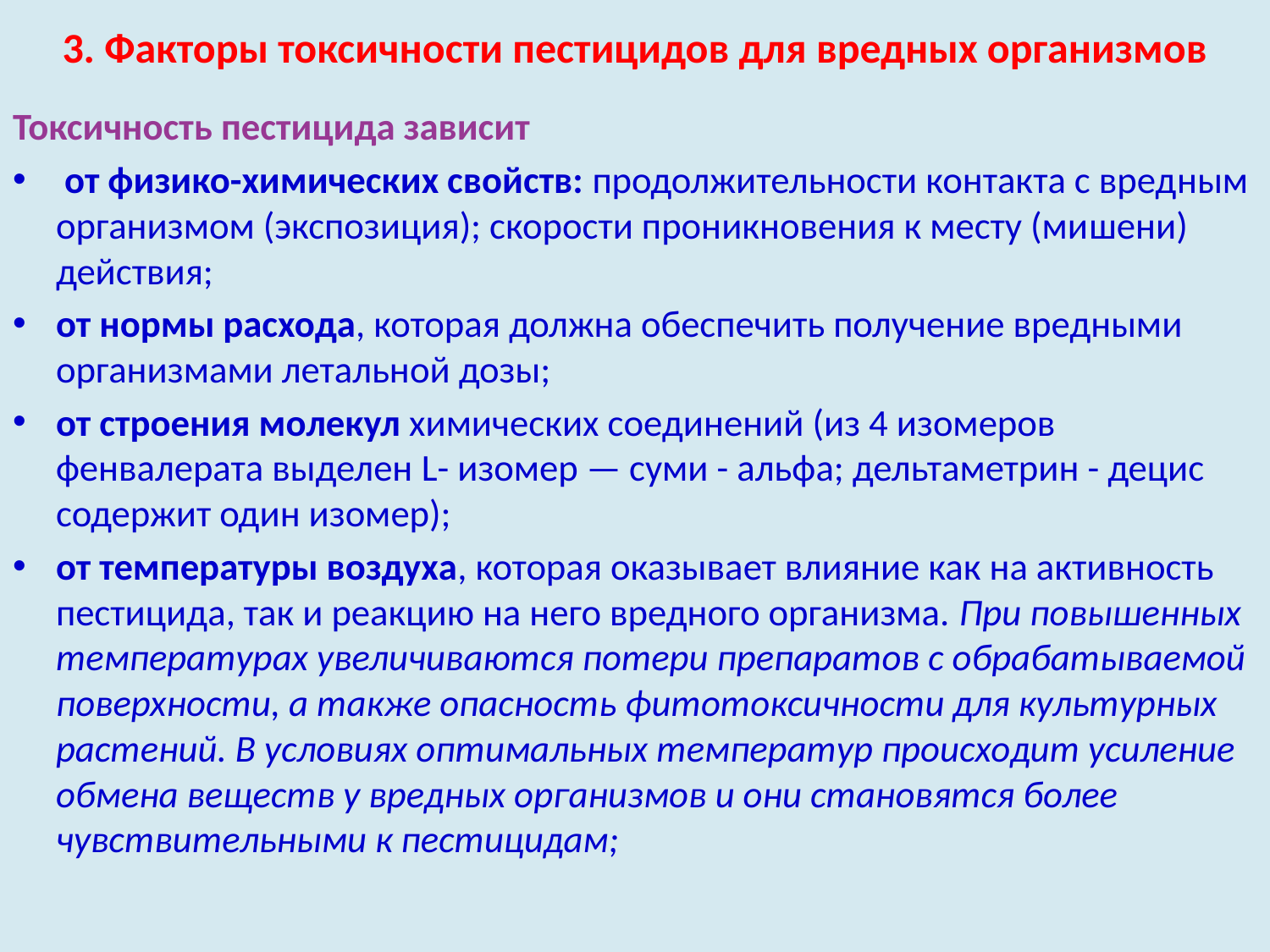

# 3. Факторы токсичности пестицидов для вредных организмов
Токсичность пестицида зависит
 от физико-химических свойств: продолжительности контакта с вред­ным организмом (экспозиция); скорости проникновения к месту (ми­шени) действия;
от нормы расхода, которая должна обеспечить получение вредными организмами летальной дозы;
от строения молекул химических соединений (из 4 изомеров фенвалерата выделен L- изомер — суми - альфа; дельтаметрин - децис содержит один изомер);
от температуры воздуха, которая оказывает влияние как на активность пестицида, так и реакцию на него вредного организма. При повышен­ных температурах увеличиваются потери препаратов с обрабатываемой поверхности, а также опасность фитотоксичности для культурных рас­тений. В условиях оптимальных температур происходит усиление об­мена веществ у вредных организмов и они становятся более чувстви­тельными к пестицидам;